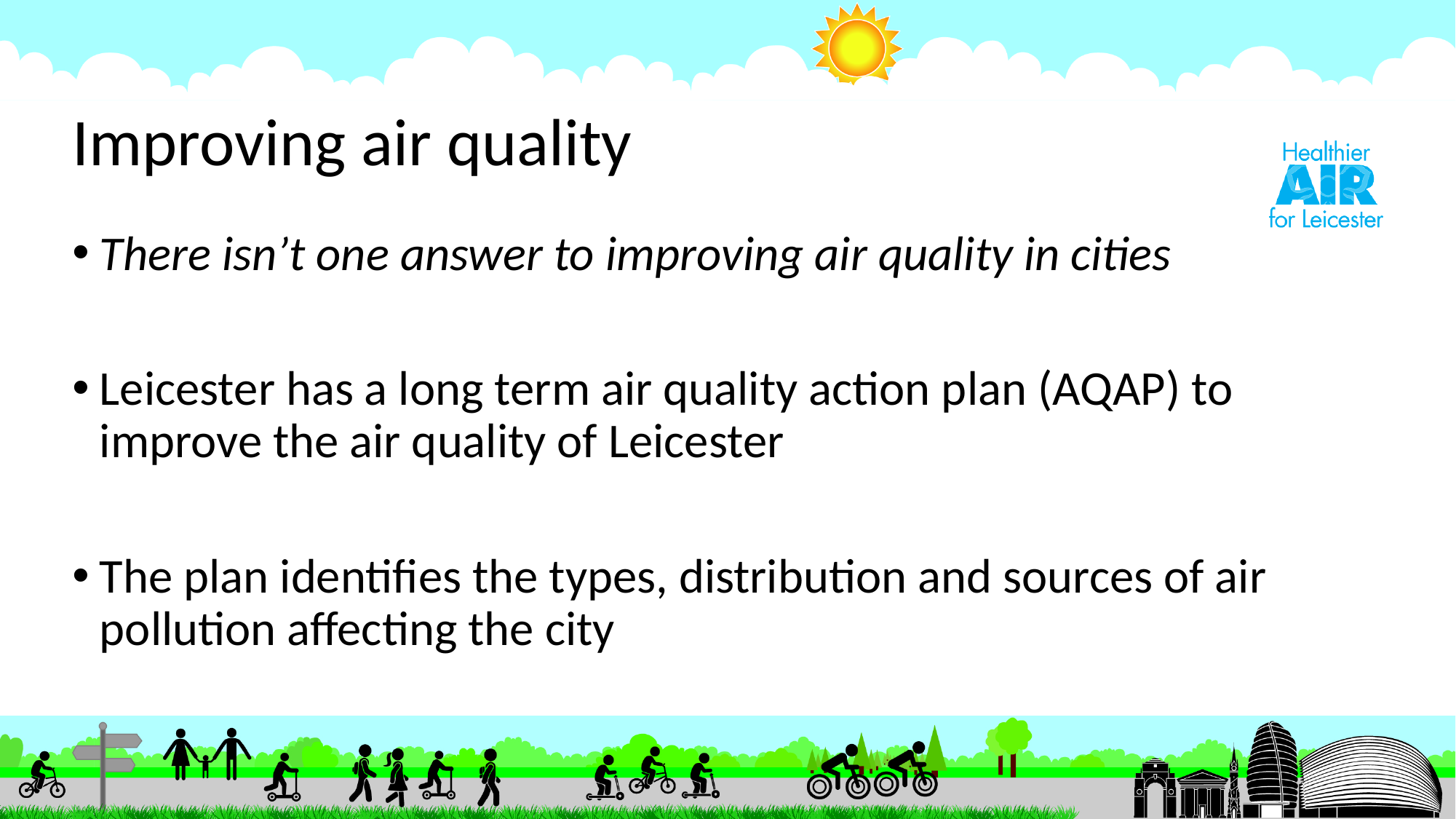

# Improving air quality
There isn’t one answer to improving air quality in cities

Leicester has a long term air quality action plan (AQAP) to improve the air quality of Leicester

The plan identifies the types, distribution and sources of air pollution affecting the city